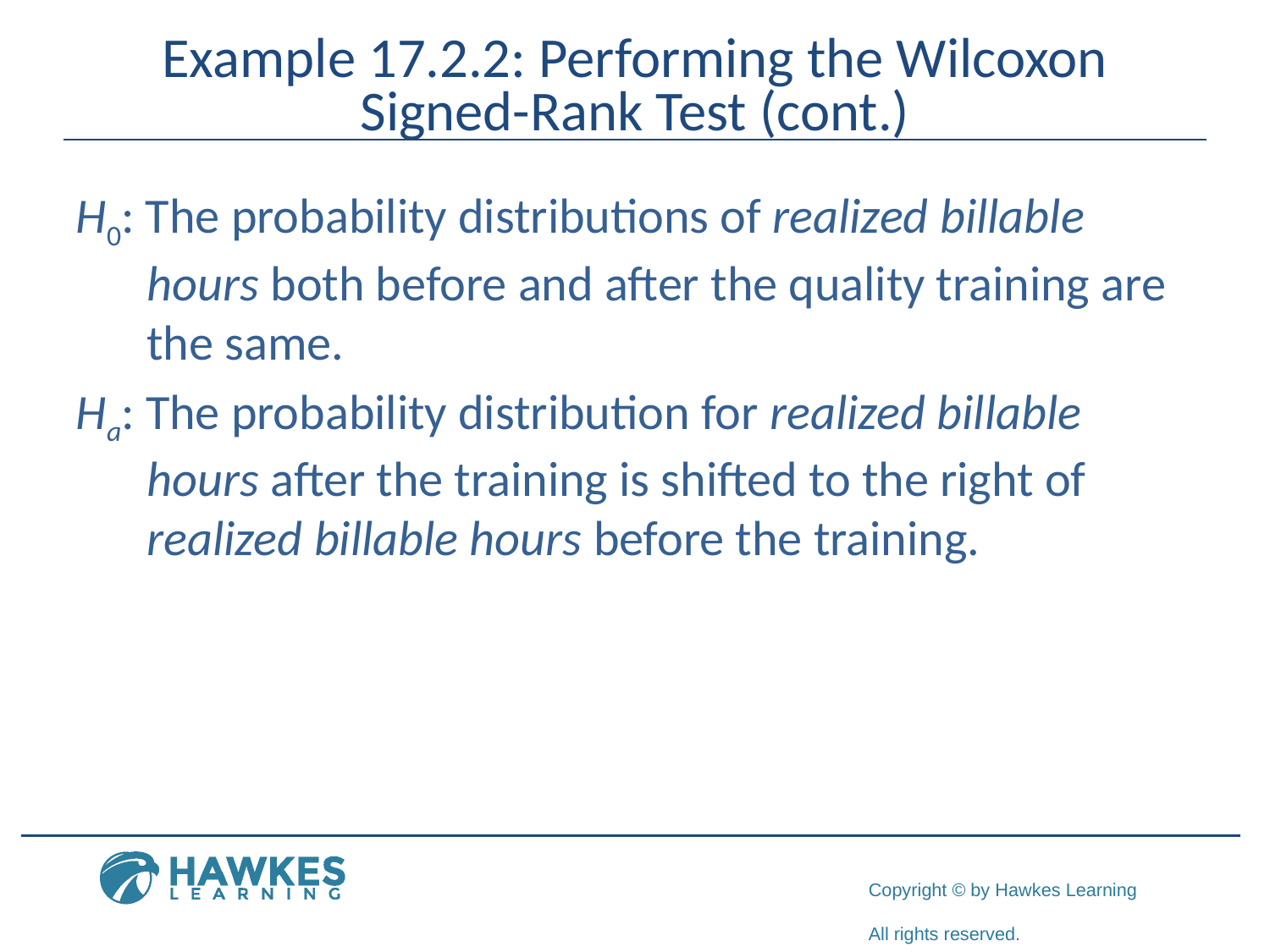

# Example 17.2.2: Performing the Wilcoxon Signed-Rank Test (cont.)
H0: The probability distributions of realized billable hours both before and after the quality training are the same.
Ha: The probability distribution for realized billable hours after the training is shifted to the right of realized billable hours before the training.